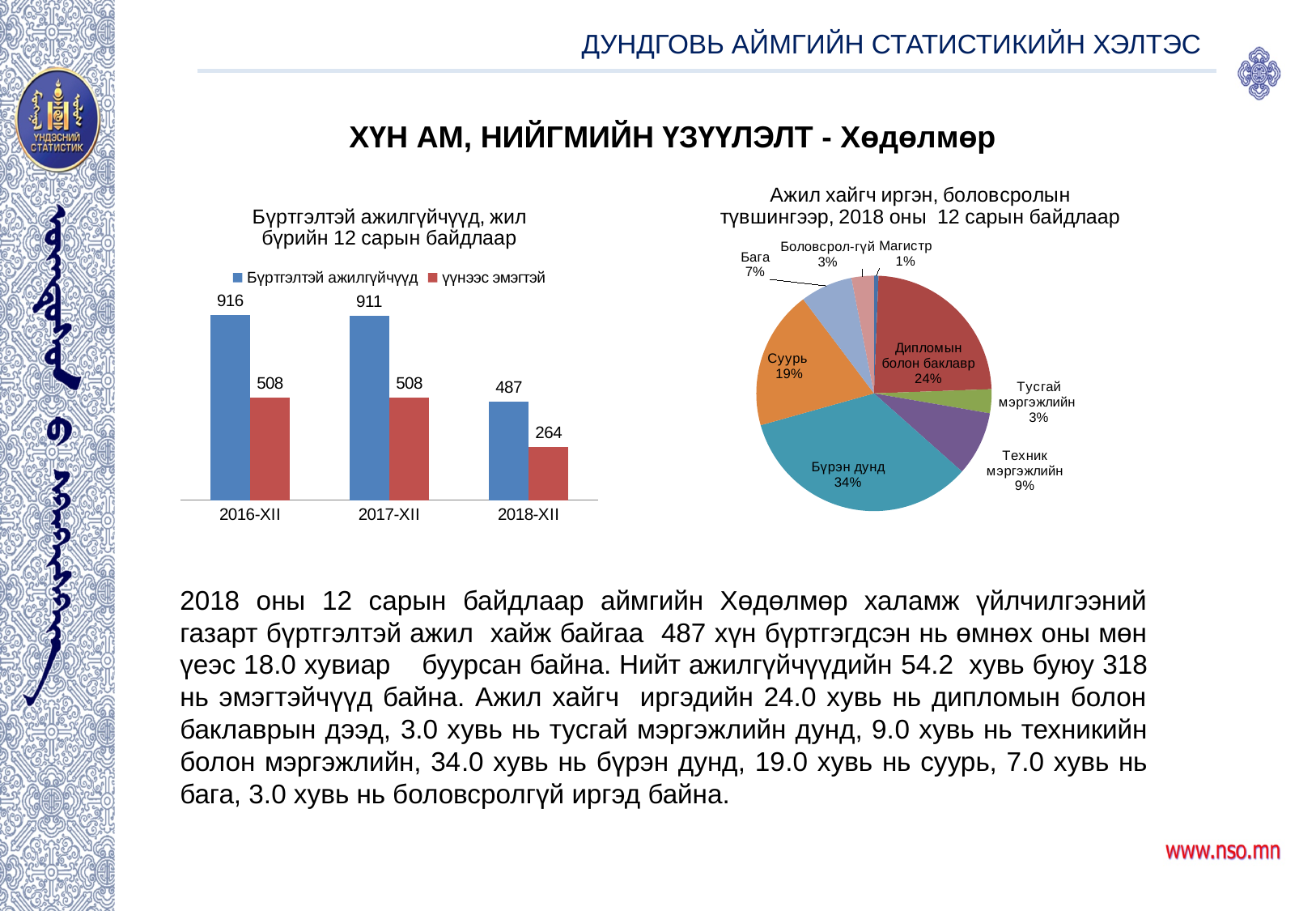

ДУНДГОВЬ АЙМГИЙН СТАТИСТИКИЙН ХЭЛТЭС
ХҮН АМ, НИЙГМИЙН ҮЗҮҮЛЭЛТ - Хөдөлмөр

### Chart: Ажил хайгч иргэн, боловсролын түвшингээр, 2018 оны  12 сарын байдлаар

| Category | Ажил хайгч иргэн, боловсролын түвшингээр, 2018 оны 12 сарын байдлаар |
|---|---|
| Магистр | 3.0 |
| Дипломын болон баклавр | 116.0 |
| Тусгай мэргэжлийн  | 16.0 |
| Техник мэргэжлийн | 43.0 |
| Бүрэн дунд | 166.0 |
| Суурь  | 93.0 |
| Бага | 35.0 |
| Боловсрол-гүй | 15.0 |

### Chart: Бүртгэлтэй ажилгүйчүүд, жил бүрийн 12 сарын байдлаар

| Category | Бүртгэлтэй ажилгүйчүүд | үүнээс эмэгтэй |
|---|---|---|
| 2016-XII | 916.0 | 508.0 |
| 2017-XII | 911.0 | 508.0 |
| 2018-XII | 487.0 | 264.0 |
2018 оны 12 сарын байдлаар аймгийн Хөдөлмөр халамж үйлчилгээний газарт бүртгэлтэй ажил  хайж байгаа  487 хүн бүртгэгдсэн нь өмнөх оны мөн үеэс 18.0 хувиар    буурсан байна. Нийт ажилгүйчүүдийн 54.2  хувь буюу 318 нь эмэгтэйчүүд байна. Ажил хайгч  иргэдийн 24.0 хувь нь дипломын болон баклаврын дээд, 3.0 хувь нь тусгай мэргэжлийн дунд, 9.0 хувь нь техникийн болон мэргэжлийн, 34.0 хувь нь бүрэн дунд, 19.0 хувь нь суурь, 7.0 хувь нь бага, 3.0 хувь нь боловсролгүй иргэд байна.